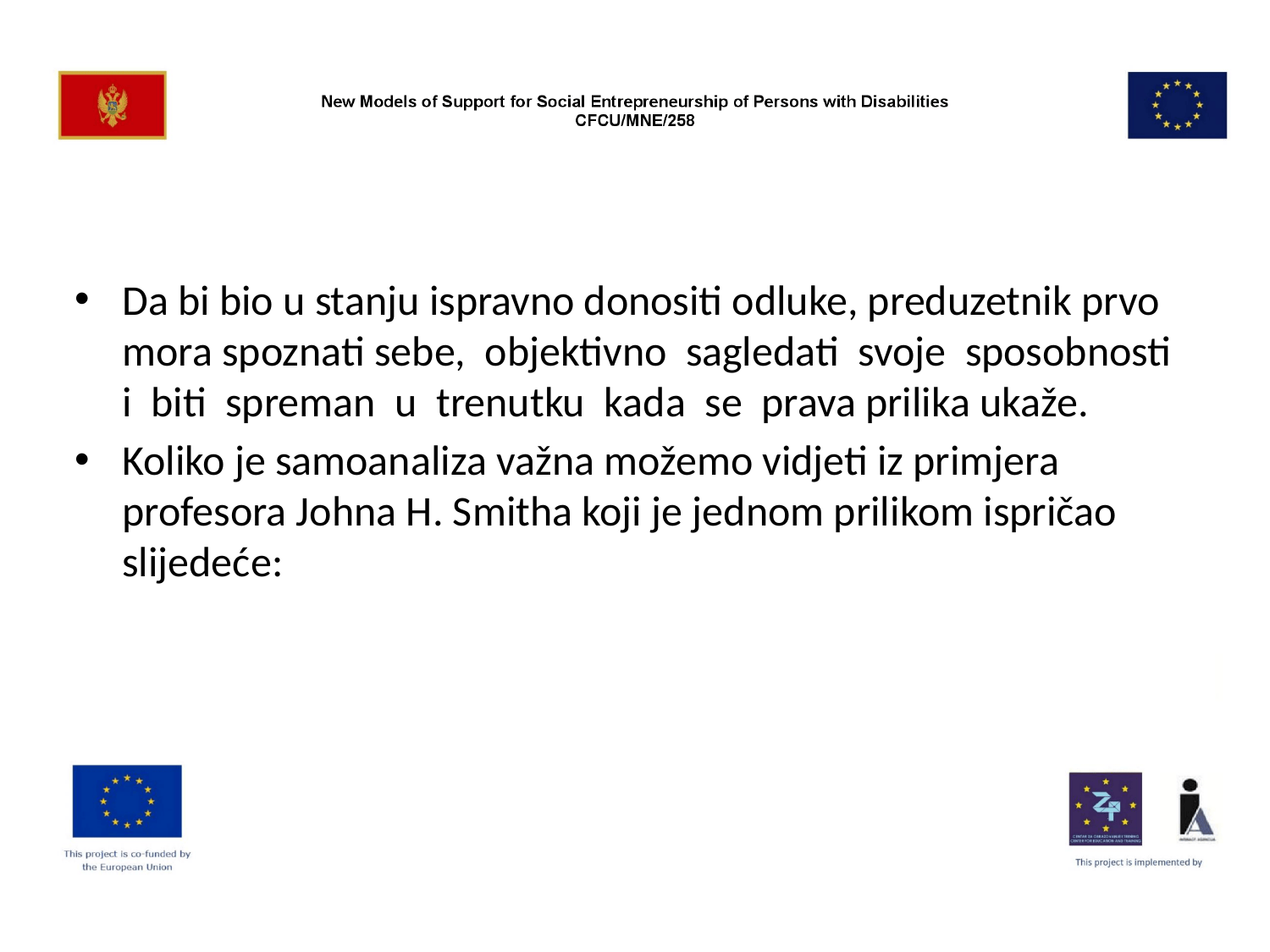

#
Da bi bio u stanju ispravno donositi odluke, preduzetnik prvo mora spoznati sebe,  objektivno  sagledati  svoje  sposobnosti  i  biti  spreman  u  trenutku  kada  se  prava prilika ukaže.
Koliko je samoanaliza važna možemo vidjeti iz primjera profesora Johna H. Smitha koji je jednom prilikom ispričao slijedeće: